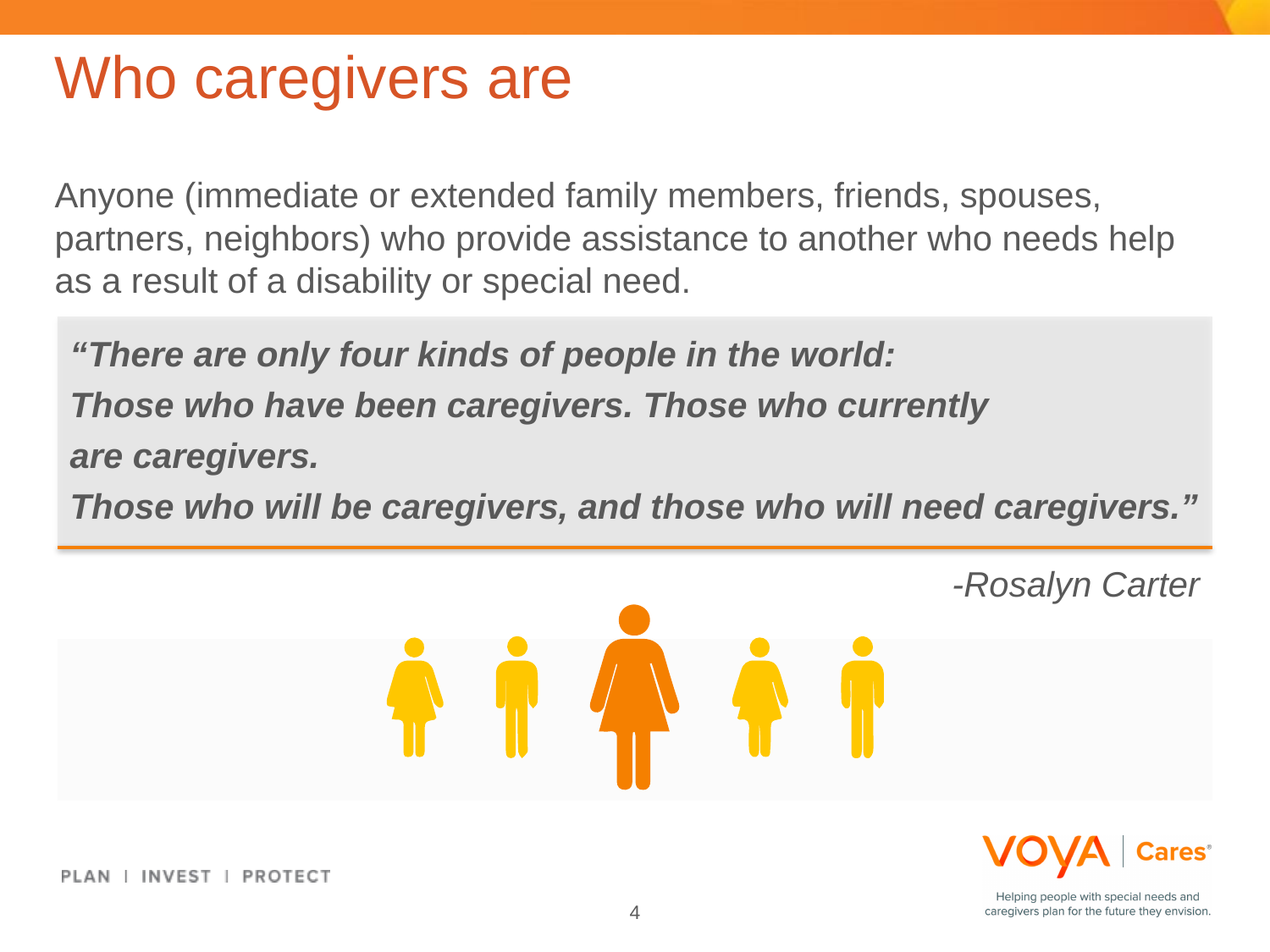

ADMASTER-STAMP!20190814-925419-2793995
# Who caregivers are
Anyone (immediate or extended family members, friends, spouses, partners, neighbors) who provide assistance to another who needs help as a result of a disability or special need.
“There are only four kinds of people in the world:
Those who have been caregivers. Those who currently are caregivers.
Those who will be caregivers, and those who will need caregivers.”

-Rosalyn Carter